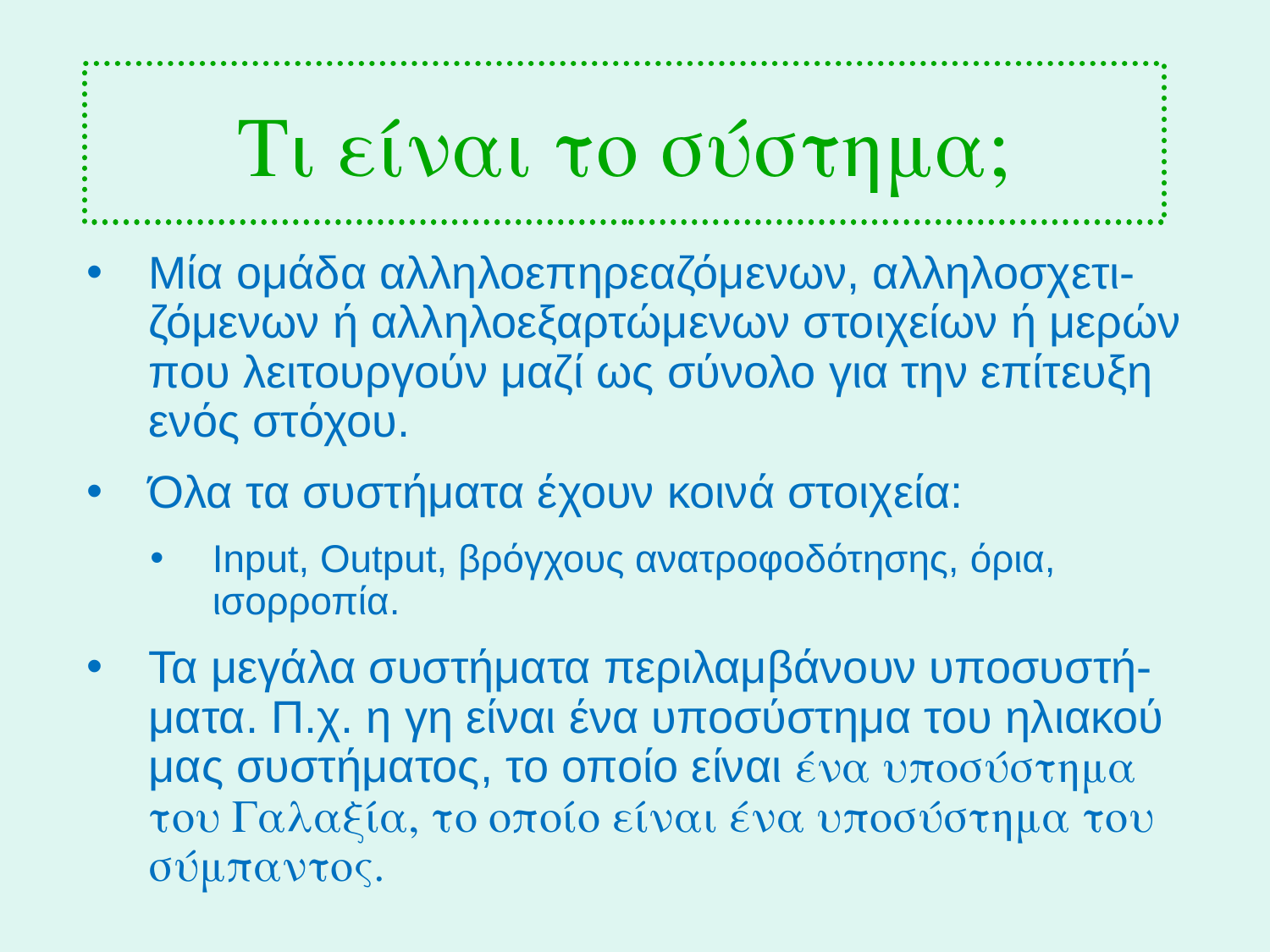

# Τι είναι το σύστημα;
Μία ομάδα αλληλοεπηρεαζόμενων, αλληλοσχετι-ζόμενων ή αλληλοεξαρτώμενων στοιχείων ή μερών που λειτουργούν μαζί ως σύνολο για την επίτευξη ενός στόχου.
Όλα τα συστήματα έχουν κοινά στοιχεία:
Input, Output, βρόγχους ανατροφοδότησης, όρια, ισορροπία.
Τα μεγάλα συστήματα περιλαμβάνουν υποσυστή-ματα. Π.χ. η γη είναι ένα υποσύστημα του ηλιακού μας συστήματος, το οποίο είναι ένα υποσύστημα του Γαλαξία, το οποίο είναι ένα υποσύστημα του σύμπαντος.